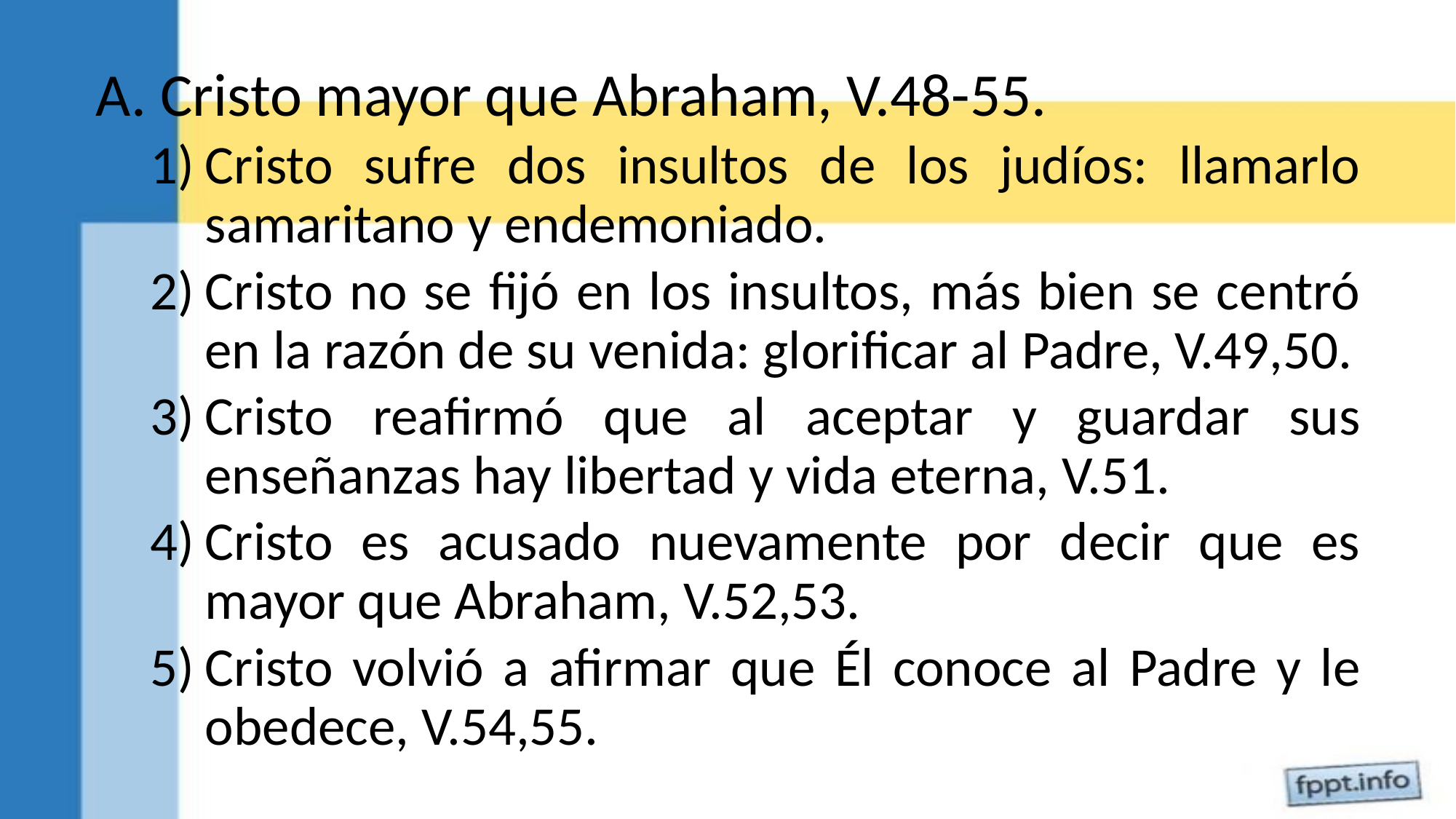

Cristo mayor que Abraham, V.48-55.
Cristo sufre dos insultos de los judíos: llamarlo samaritano y endemoniado.
Cristo no se fijó en los insultos, más bien se centró en la razón de su venida: glorificar al Padre, V.49,50.
Cristo reafirmó que al aceptar y guardar sus enseñanzas hay libertad y vida eterna, V.51.
Cristo es acusado nuevamente por decir que es mayor que Abraham, V.52,53.
Cristo volvió a afirmar que Él conoce al Padre y le obedece, V.54,55.